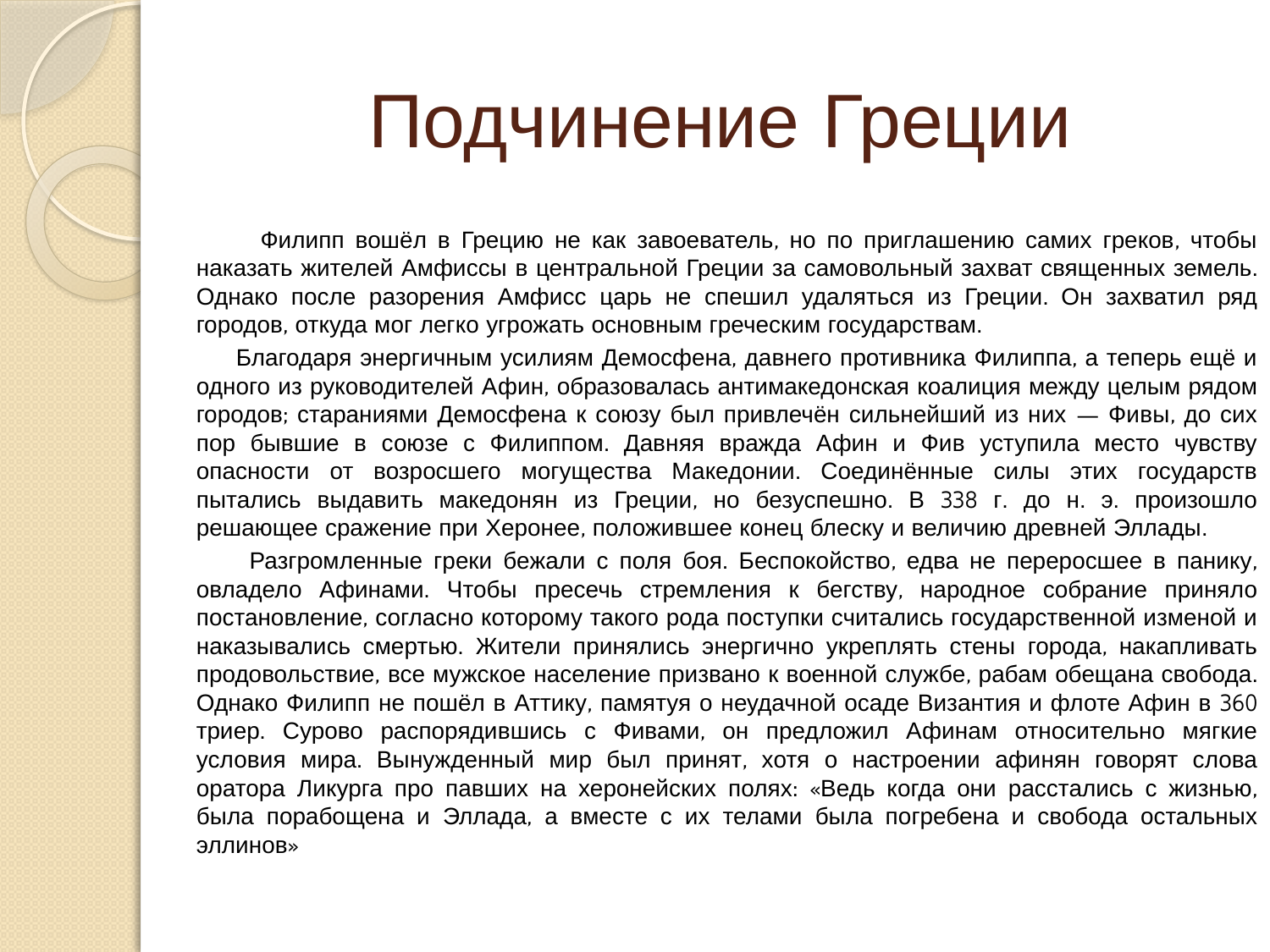

# Подчинение Греции
         Филипп вошёл в Грецию не как завоеватель, но по приглашению самих греков, чтобы наказать жителей Амфиссы в центральной Греции за самовольный захват священных земель. Однако после разорения Амфисс царь не спешил удаляться из Греции. Он захватил ряд городов, откуда мог легко угрожать основным греческим государствам.
         Благодаря энергичным усилиям Демосфена, давнего противника Филиппа, а теперь ещё и одного из руководителей Афин, образовалась антимакедонская коалиция между целым рядом городов; стараниями Демосфена к союзу был привлечён сильнейший из них — Фивы, до сих пор бывшие в союзе с Филиппом. Давняя вражда Афин и Фив уступила место чувству опасности от возросшего могущества Македонии. Соединённые силы этих государств пытались выдавить македонян из Греции, но безуспешно. В 338 г. до н. э. произошло решающее сражение при Херонее, положившее конец блеску и величию древней Эллады.
        Разгромленные греки бежали с поля боя. Беспокойство, едва не переросшее в панику, овладело Афинами. Чтобы пресечь стремления к бегству, народное собрание приняло постановление, согласно которому такого рода поступки считались государственной изменой и наказывались смертью. Жители принялись энергично укреплять стены города, накапливать продовольствие, все мужское население призвано к военной службе, рабам обещана свобода. Однако Филипп не пошёл в Аттику, памятуя о неудачной осаде Византия и флоте Афин в 360 триер. Сурово распорядившись с Фивами, он предложил Афинам относительно мягкие условия мира. Вынужденный мир был принят, хотя о настроении афинян говорят слова оратора Ликурга про павших на херонейских полях: «Ведь когда они расстались с жизнью, была порабощена и Эллада, а вместе с их телами была погребена и свобода остальных эллинов»